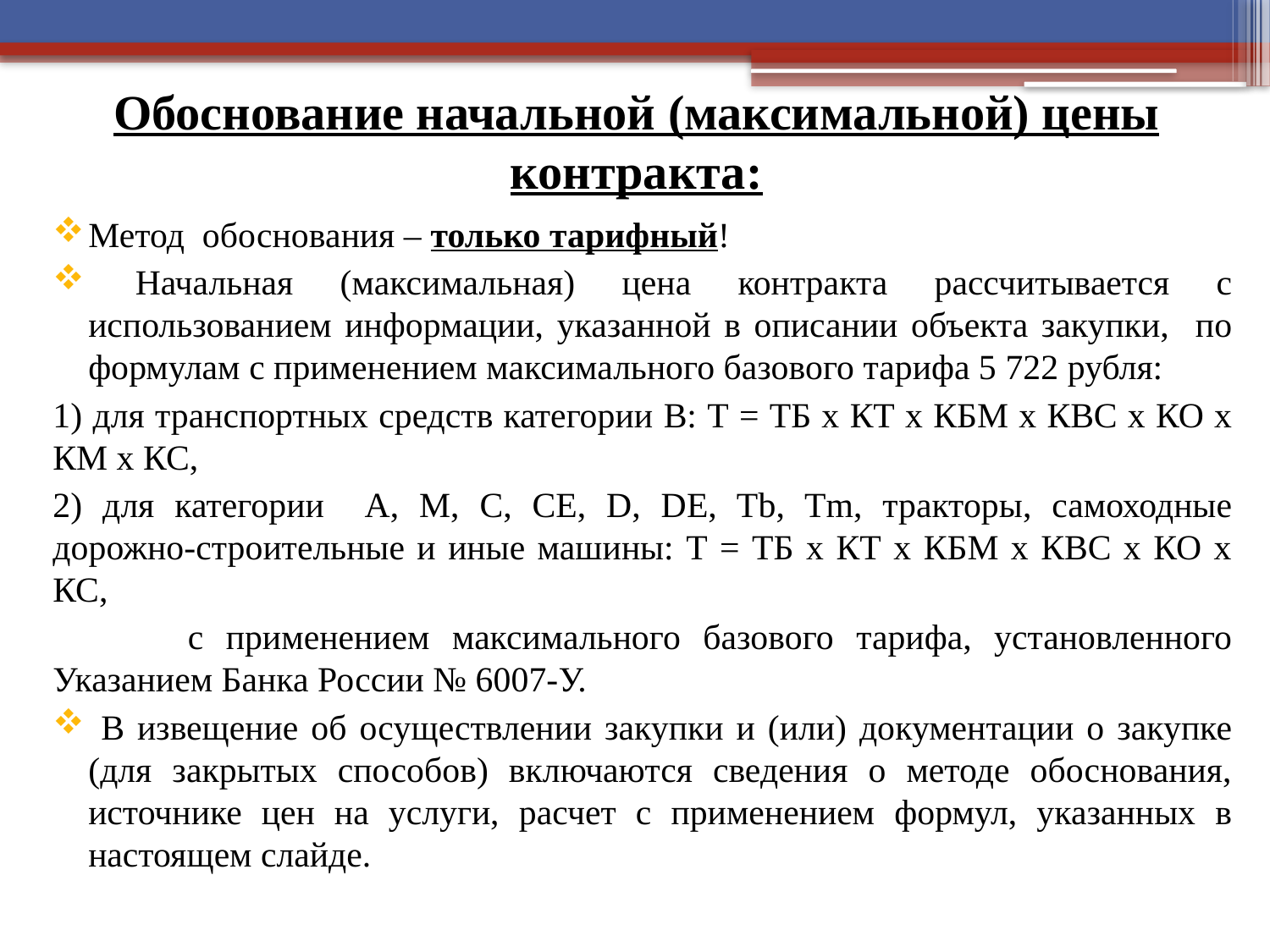

# Обоснование начальной (максимальной) цены контракта:
Метод  обоснования – только тарифный!
 Начальная (максимальная) цена контракта рассчитывается с использованием информации, указанной в описании объекта закупки,  по формулам с применением максимального базового тарифа 5 722 рубля:
1) для транспортных средств категории B: Т = ТБ x КТ x КБМ x КВС x КО x КМ x КС,
2) для категории  A, M, C, CE, D, DE, Tb, Tm, тракторы, самоходные дорожно-строительные и иные машины: Т = ТБ x КТ x КБМ x КВС x КО x КС,
      с применением максимального базового тарифа, установленного Указанием Банка России № 6007-У.
 В извещение об осуществлении закупки и (или) документации о закупке (для закрытых способов) включаются сведения о методе обоснования, источнике цен на услуги, расчет с применением формул, указанных в настоящем слайде.